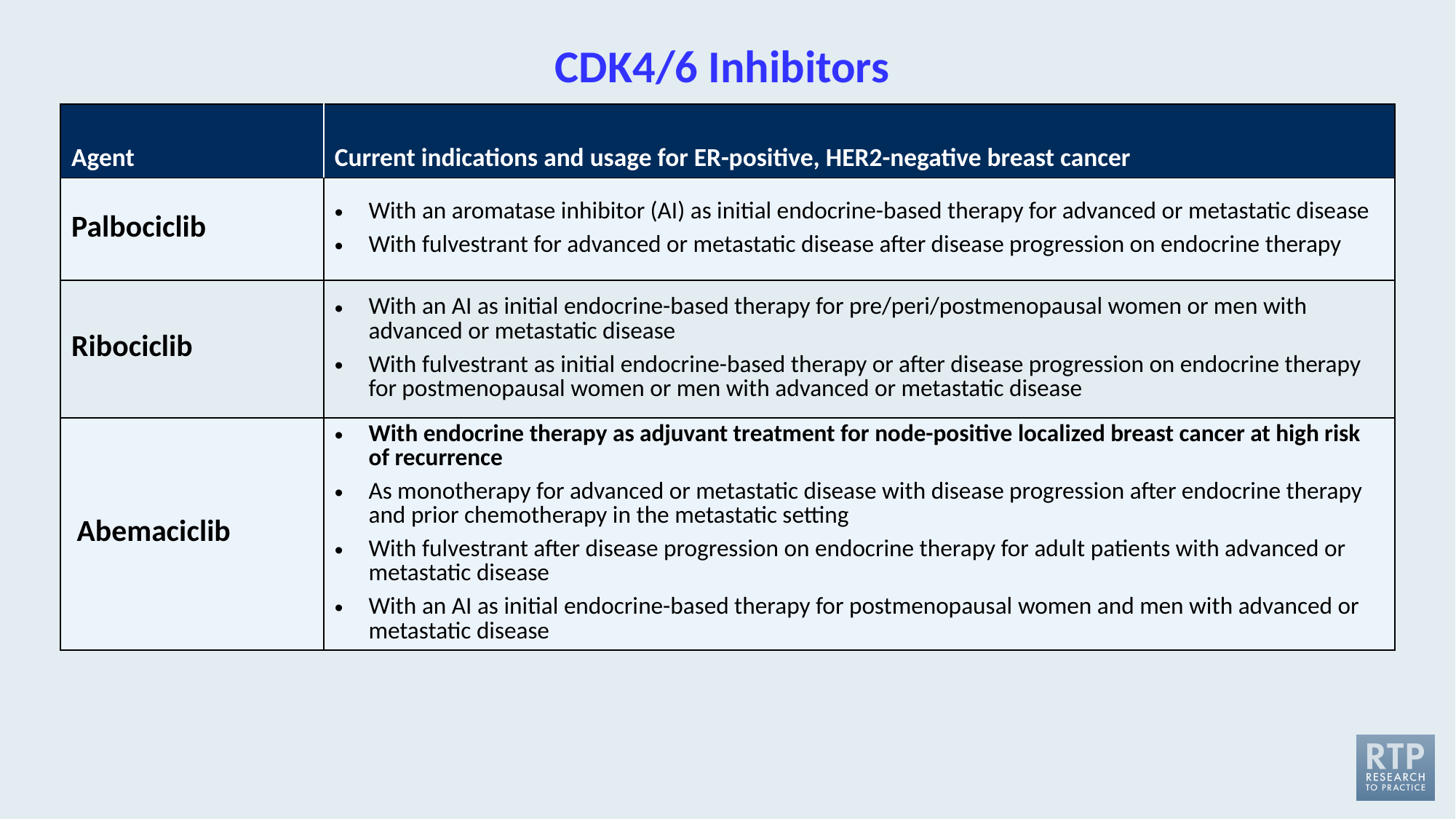

# CDK4/6 Inhibitors
| Agent | Current indications and usage for ER-positive, HER2-negative breast cancer |
| --- | --- |
| Palbociclib | With an aromatase inhibitor (AI) as initial endocrine-based therapy for advanced or metastatic disease With fulvestrant for advanced or metastatic disease after disease progression on endocrine therapy |
| Ribociclib | With an AI as initial endocrine-based therapy for pre/peri/postmenopausal women or men with advanced or metastatic disease With fulvestrant as initial endocrine-based therapy or after disease progression on endocrine therapy for postmenopausal women or men with advanced or metastatic disease |
| Abemaciclib | With endocrine therapy as adjuvant treatment for node-positive localized breast cancer at high risk of recurrence As monotherapy for advanced or metastatic disease with disease progression after endocrine therapy and prior chemotherapy in the metastatic setting With fulvestrant after disease progression on endocrine therapy for adult patients with advanced or metastatic disease With an AI as initial endocrine-based therapy for postmenopausal women and men with advanced or metastatic disease |